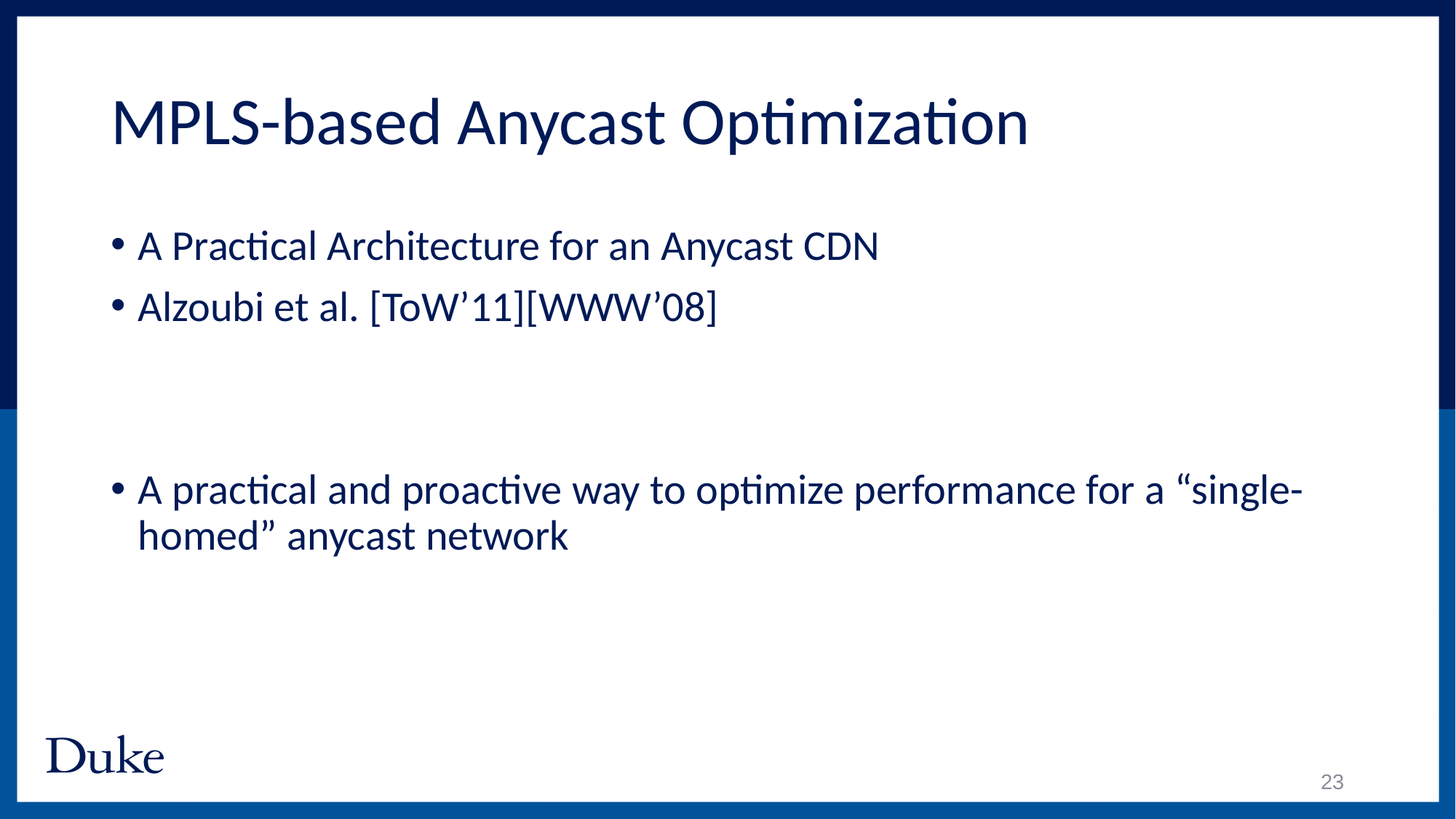

# MPLS-based Anycast Optimization
A Practical Architecture for an Anycast CDN
Alzoubi et al. [ToW’11][WWW’08]

A practical and proactive way to optimize performance for a “single-homed” anycast network
23